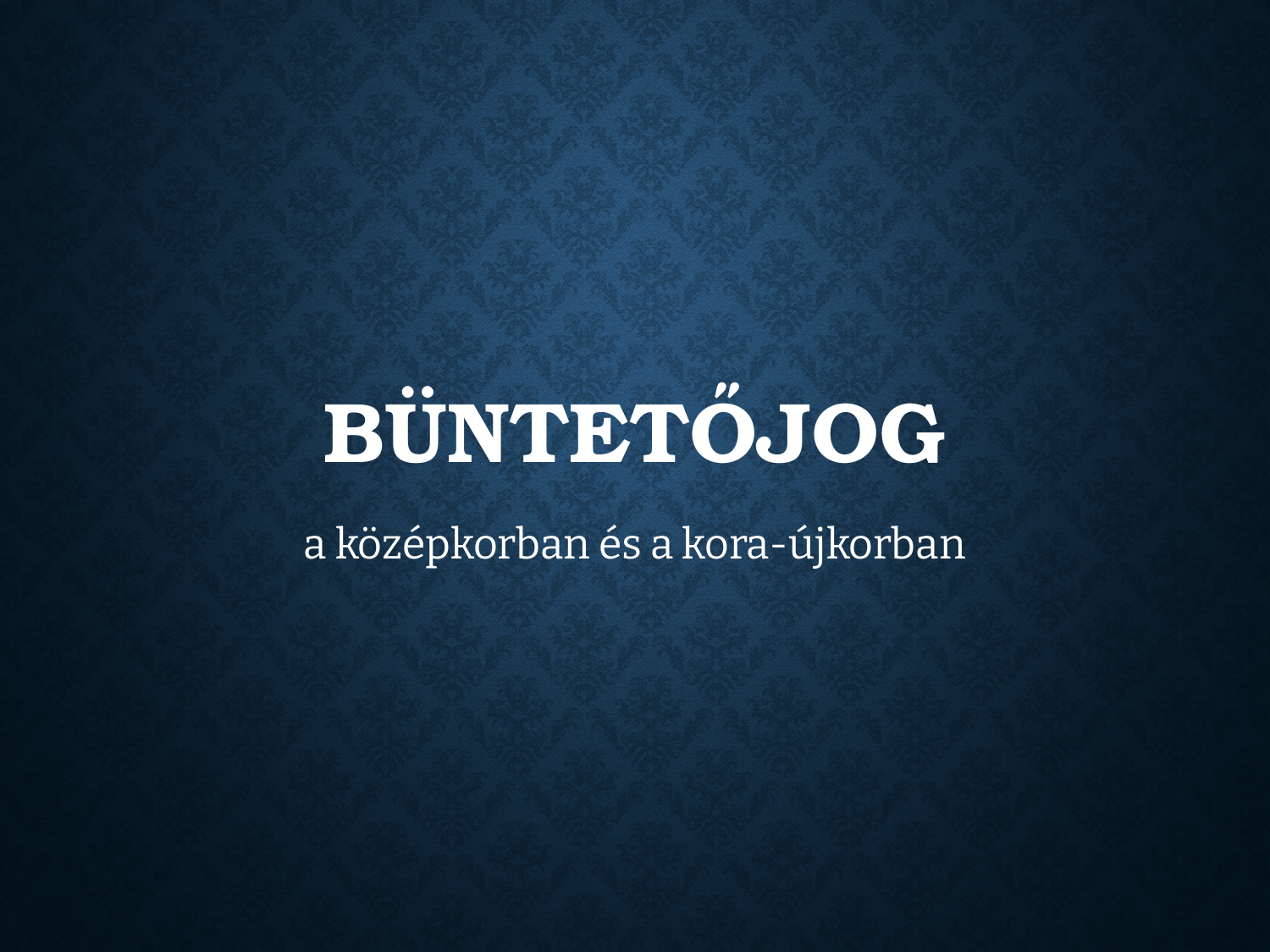

# Büntetőjog
a középkorban és a kora-újkorban